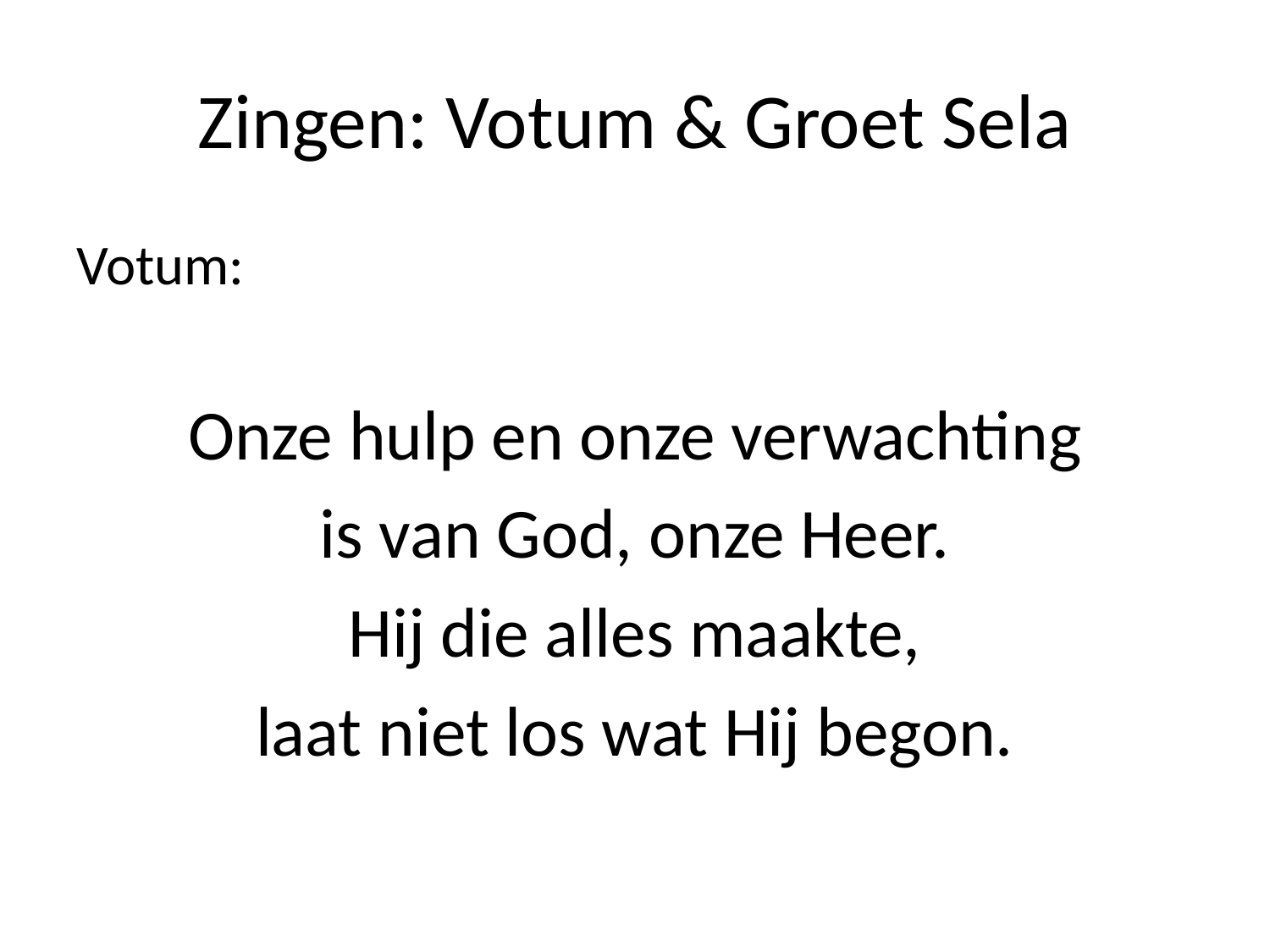

# Zingen: Votum & Groet Sela
Votum:

Onze hulp en onze verwachting
is van God, onze Heer.
Hij die alles maakte,
laat niet los wat Hij begon.